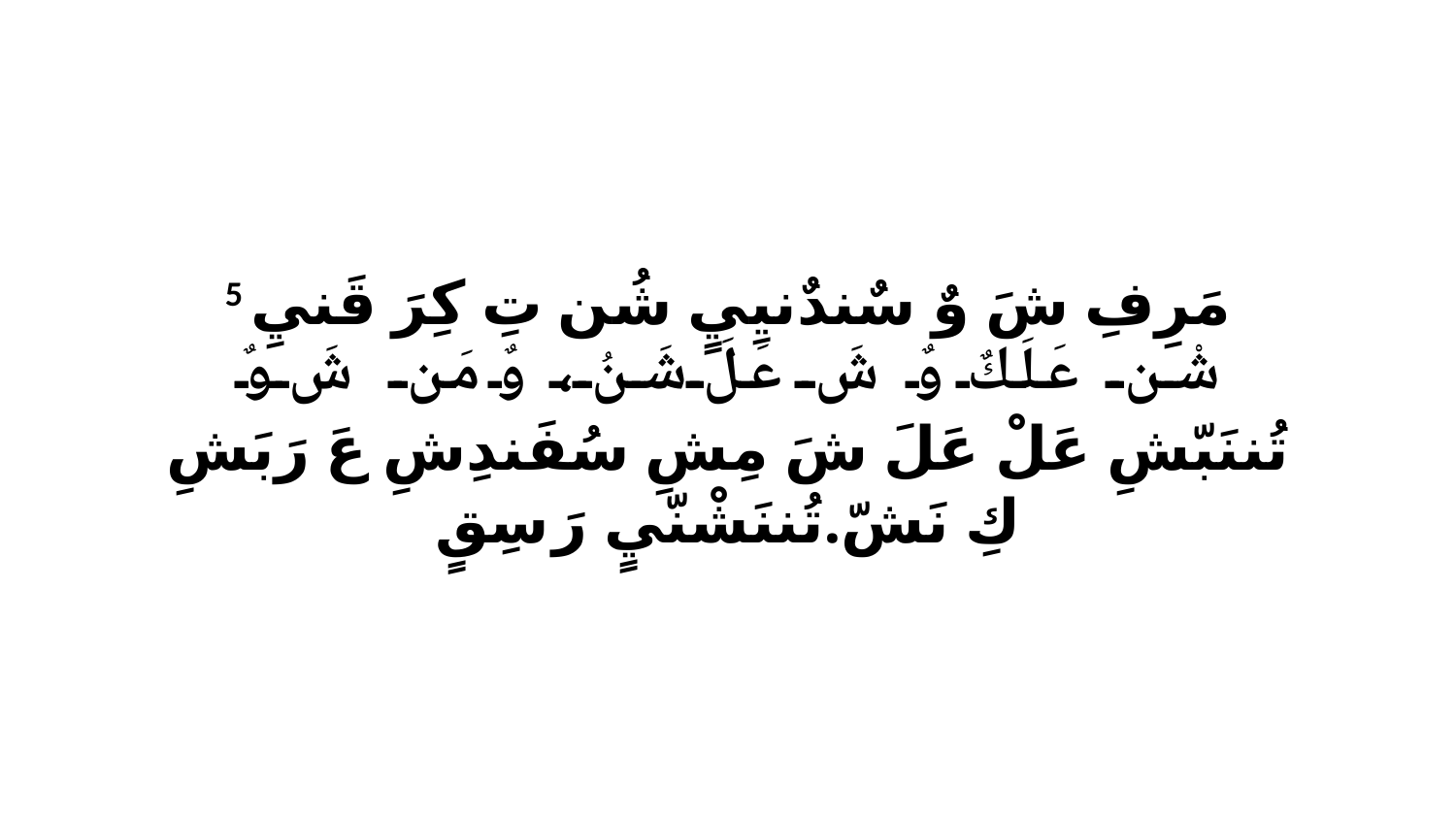

5 مَرِفِ شَ وٌ سٌندٌنيِيٍ شُن تِ كِرَ قَنيِ شْن عَلَكٌ وٌ شَ عَلَ شَنُ، وٌ مَن شَ وٌ تُننَبّشِ عَلْ عَلَ شَ مِشِ سُفَندِشِ عَ رَبَشِ كِ نَشّ.تُننَشْنّيٍ رَ سِقٍ